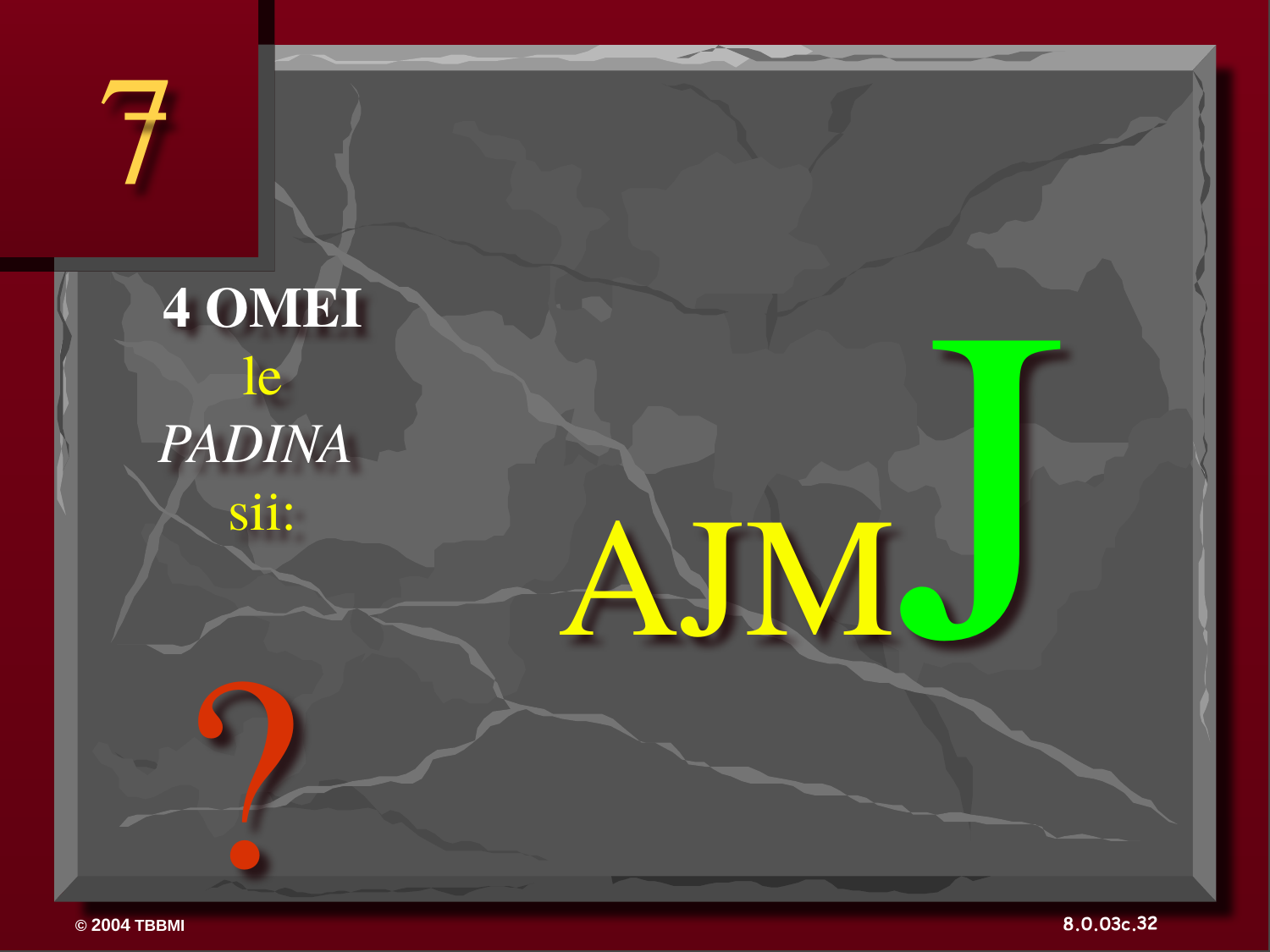

7

AJMJ
?
 4 OMEI
le
PADINA
sii:

32